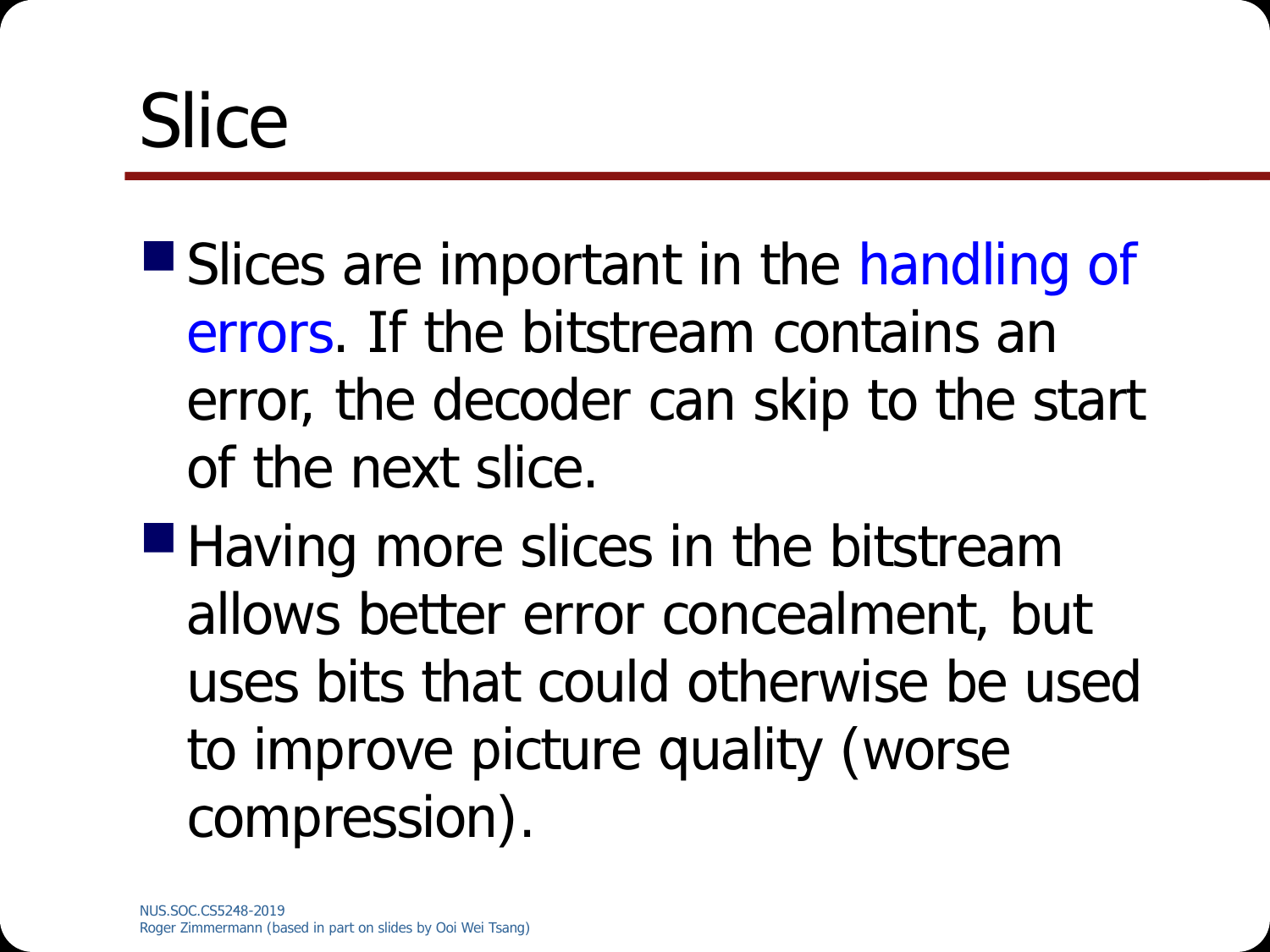

# Slice
Slices are important in the handling of errors. If the bitstream contains an error, the decoder can skip to the start of the next slice.
Having more slices in the bitstream allows better error concealment, but uses bits that could otherwise be used to improve picture quality (worse compression).

NUS.SOC.CS5248-2019
Roger Zimmermann (based in part on slides by Ooi Wei Tsang)